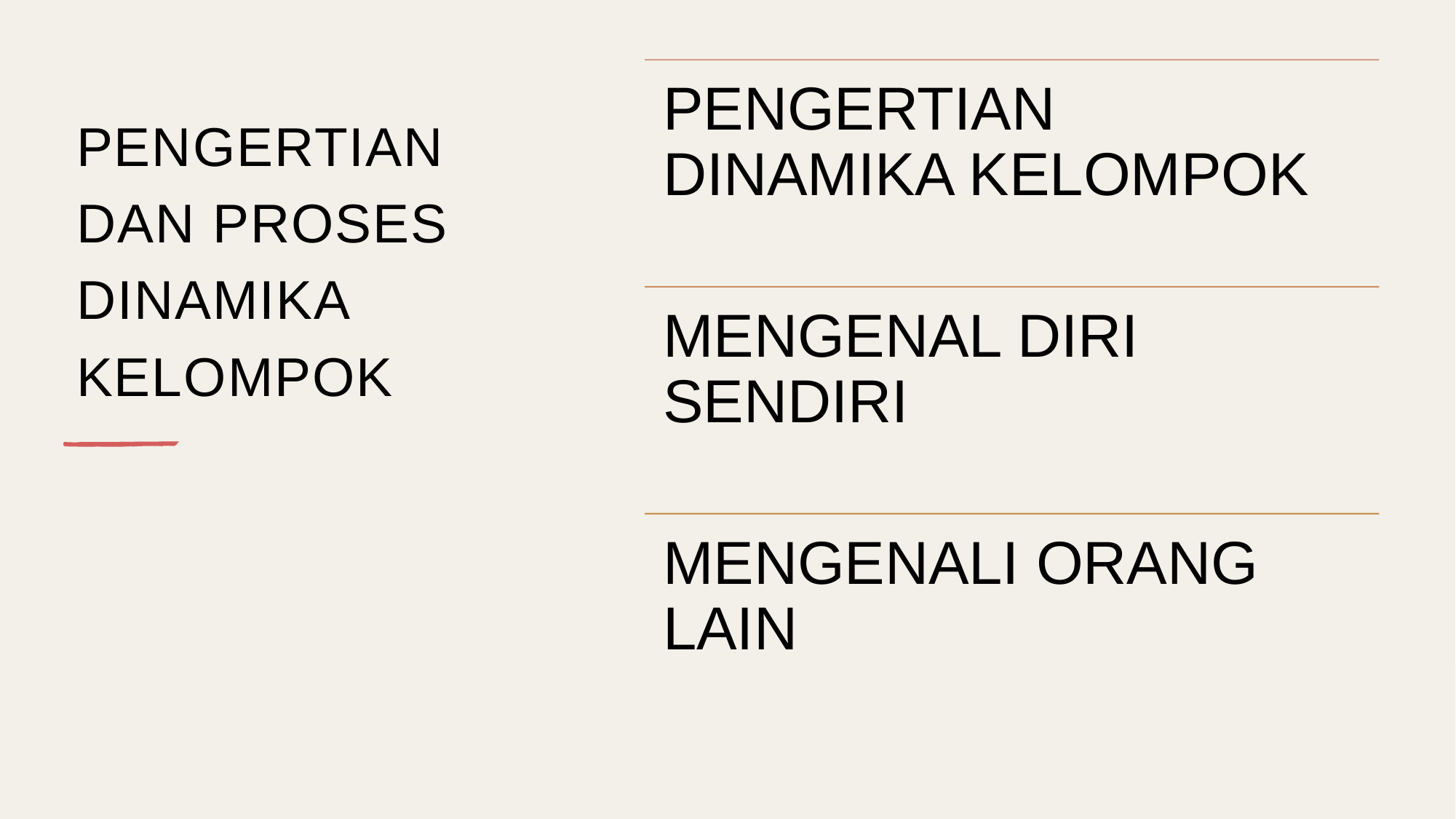

PENGERTIAN DINAMIKA KELOMPOK
MENGENAL DIRI SENDIRI
MENGENALI ORANG LAIN
# PENGERTIAN DAN PROSES DINAMIKA KELOMPOK